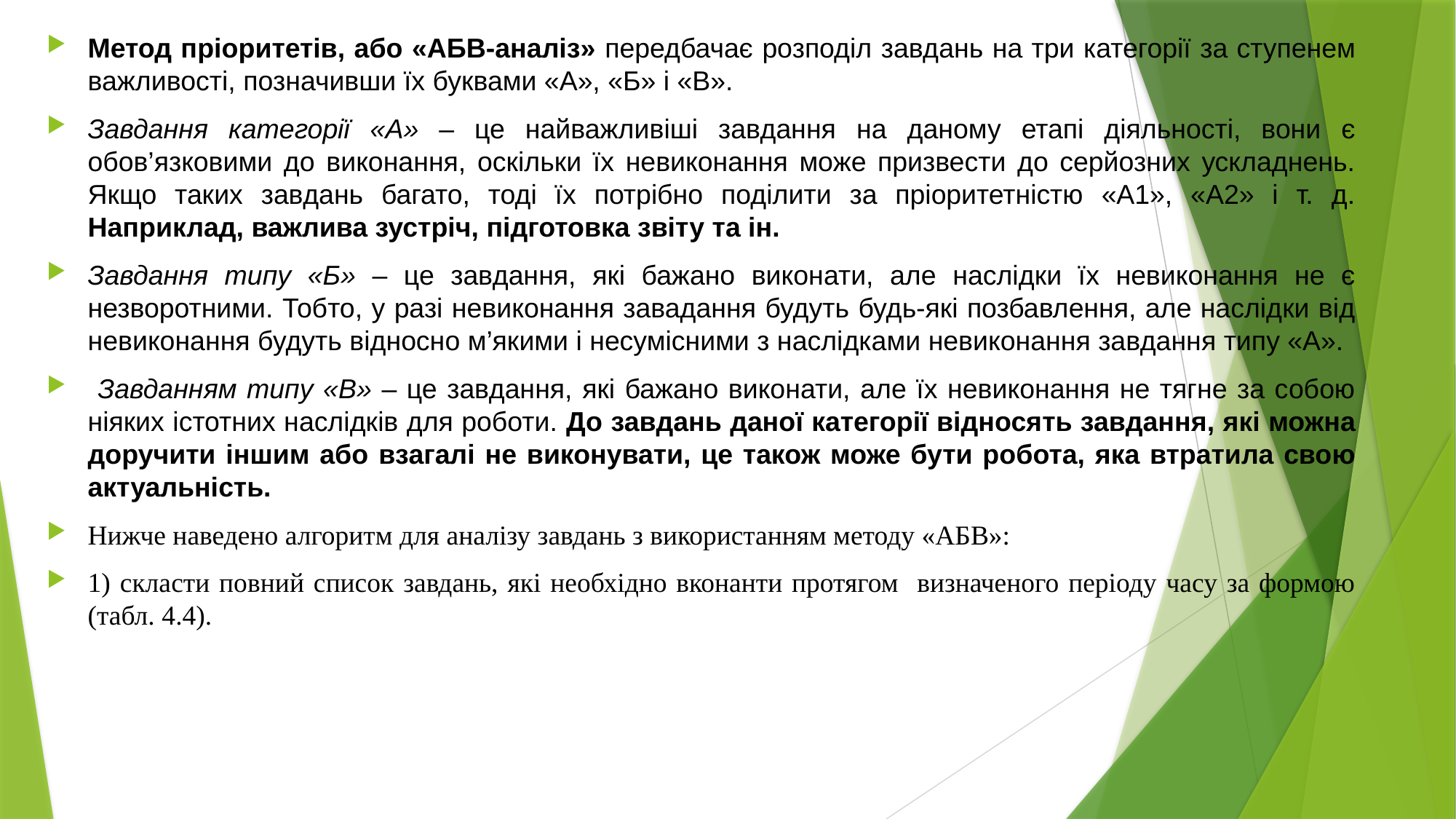

Метод пріоритетів, або «АБВ-аналіз» передбачає розподіл завдань на три категорії за ступенем важливості, позначивши їх буквами «А», «Б» і «В».
Завдання категорії «А» – це найважливіші завдання на даному етапі діяльності, вони є обов’язковими до виконання, оскільки їх невиконання може призвести до серйозних ускладнень. Якщо таких завдань багато, тоді їх потрібно поділити за пріоритетністю «А1», «А2» і т. д. Наприклад, важлива зустріч, підготовка звіту та ін.
Завдання типу «Б» – це завдання, які бажано виконати, але наслідки їх невиконання не є незворотними. Тобто, у разі невиконання завадання будуть будь-які позбавлення, але наслідки від невиконання будуть відносно м’якими і несумісними з наслідками невиконання завдання типу «А».
 Завданням типу «В» – це завдання, які бажано виконати, але їх невиконання не тягне за собою ніяких істотних наслідків для роботи. До завдань даної категорії відносять завдання, які можна доручити іншим або взагалі не виконувати, це також може бути робота, яка втратила свою актуальність.
Нижче наведено алгоритм для аналізу завдань з використанням методу «АБВ»:
1) скласти повний список завдань, які необхідно вконанти протягом  визначеного періоду часу за формою (табл. 4.4).